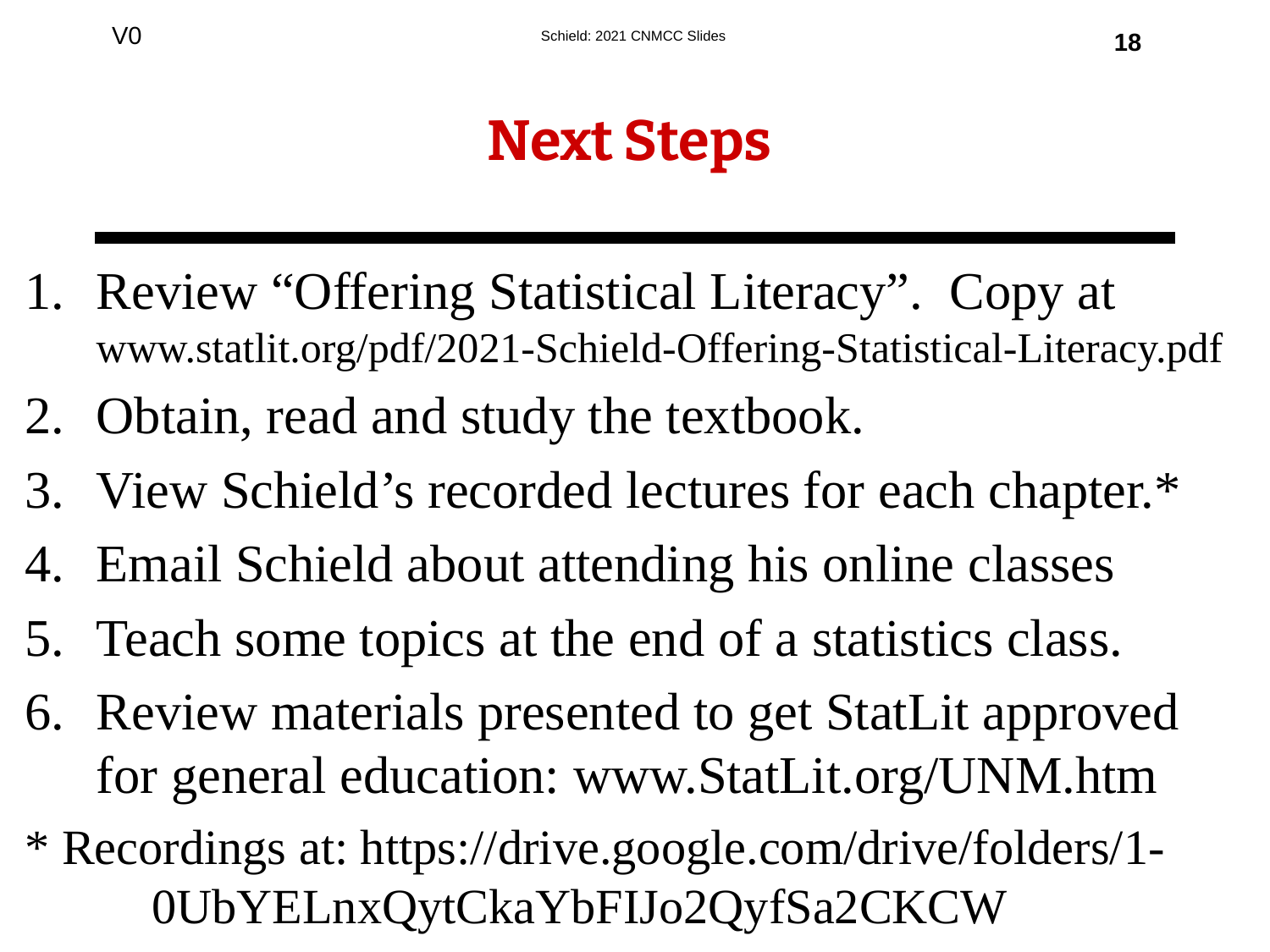

Next Steps
18
Review “Offering Statistical Literacy”.  Copy at www.statlit.org/pdf/2021-Schield-Offering-Statistical-Literacy.pdf
Obtain, read and study the textbook.
View Schield’s recorded lectures for each chapter.*
Email Schield about attending his online classes
Teach some topics at the end of a statistics class.
Review materials presented to get StatLit approved for general education: www.StatLit.org/UNM.htm
* Recordings at: https://drive.google.com/drive/folders/1-0UbYELnxQytCkaYbFIJo2QyfSa2CKCW